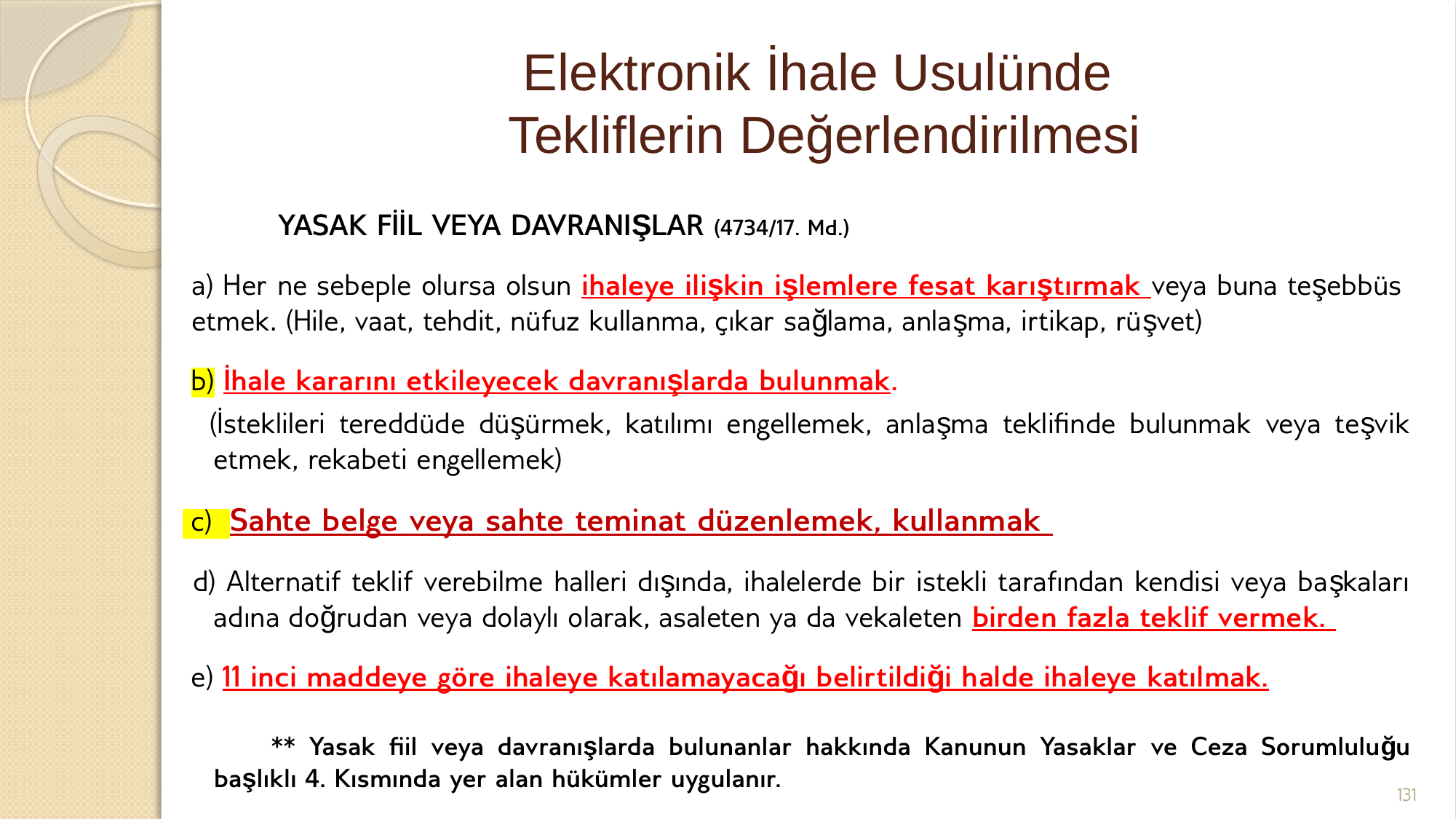

# Elektronik İhale Usulünde Tekliflerin Değerlendirilmesi
         YASAK FİİL VEYA DAVRANIŞLAR (4734/17. Md.)

a) Her ne sebeple olursa olsun ihaleye ilişkin işlemlere fesat karıştırmak veya buna teşebbüs  etmek. (Hile, vaat, tehdit, nüfuz kullanma, çıkar sağlama, anlaşma, irtikap, rüşvet)

 b) İhale kararını etkileyecek davranışlarda bulunmak.
  (İsteklileri tereddüde düşürmek, katılımı engellemek, anlaşma teklifinde bulunmak veya teşvik etmek, rekabeti engellemek)

 c)  Sahte belge veya sahte teminat düzenlemek, kullanmak

 d) Alternatif teklif verebilme halleri dışında, ihalelerde bir istekli tarafından kendisi veya başkaları adına doğrudan veya dolaylı olarak, asaleten ya da vekaleten birden fazla teklif vermek.

 e) 11 inci maddeye göre ihaleye katılamayacağı belirtildiği halde ihaleye katılmak.

      ** Yasak fiil veya davranışlarda bulunanlar hakkında Kanunun Yasaklar ve Ceza Sorumluluğu başlıklı 4. Kısmında yer alan hükümler uygulanır.
131